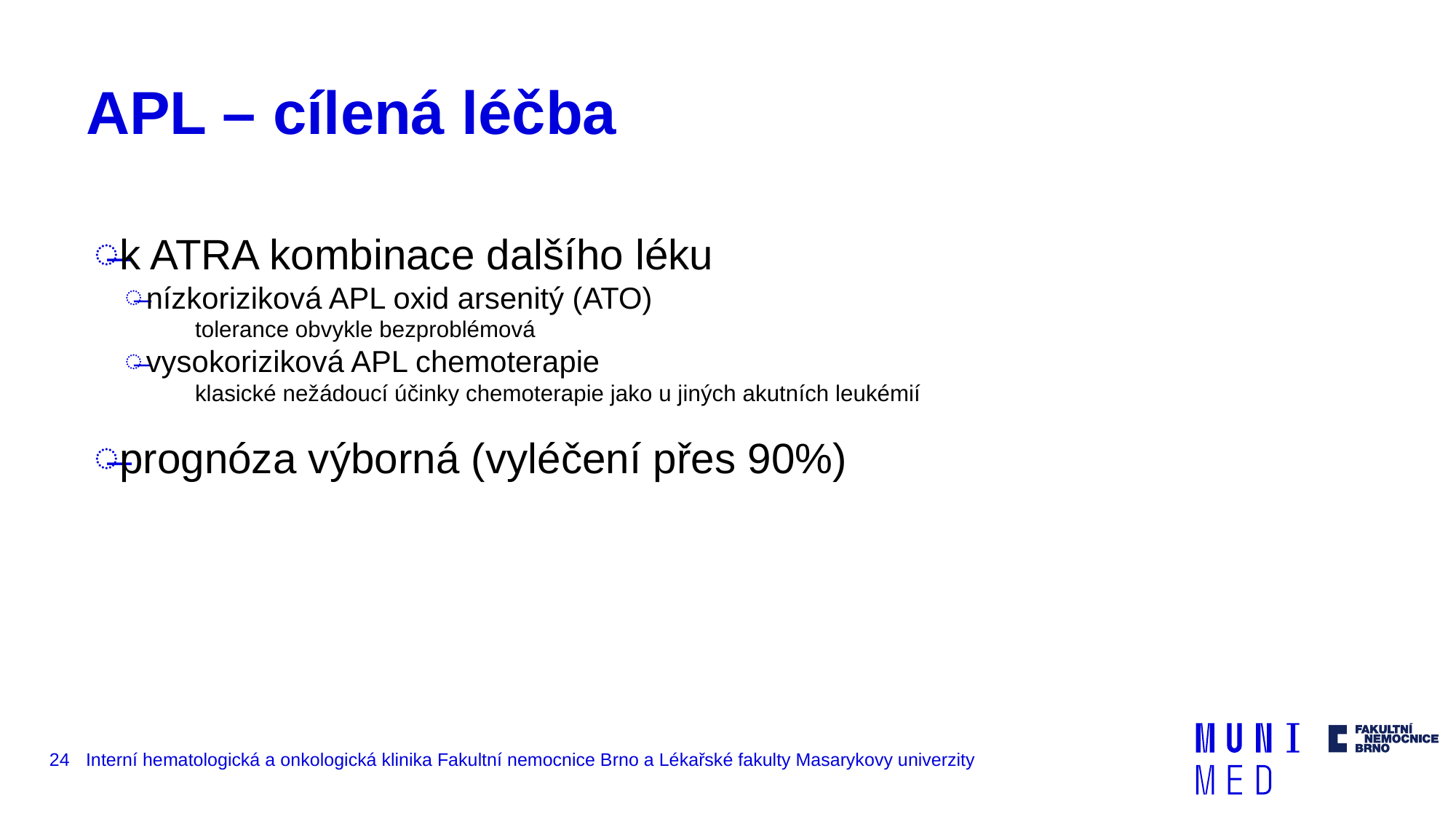

# APL – cílená léčba
k ATRA kombinace dalšího léku
nízkoriziková APL oxid arsenitý (ATO)
tolerance obvykle bezproblémová
vysokoriziková APL chemoterapie
klasické nežádoucí účinky chemoterapie jako u jiných akutních leukémií
prognóza výborná (vyléčení přes 90%)

24
Interní hematologická a onkologická klinika Fakultní nemocnice Brno a Lékařské fakulty Masarykovy univerzity